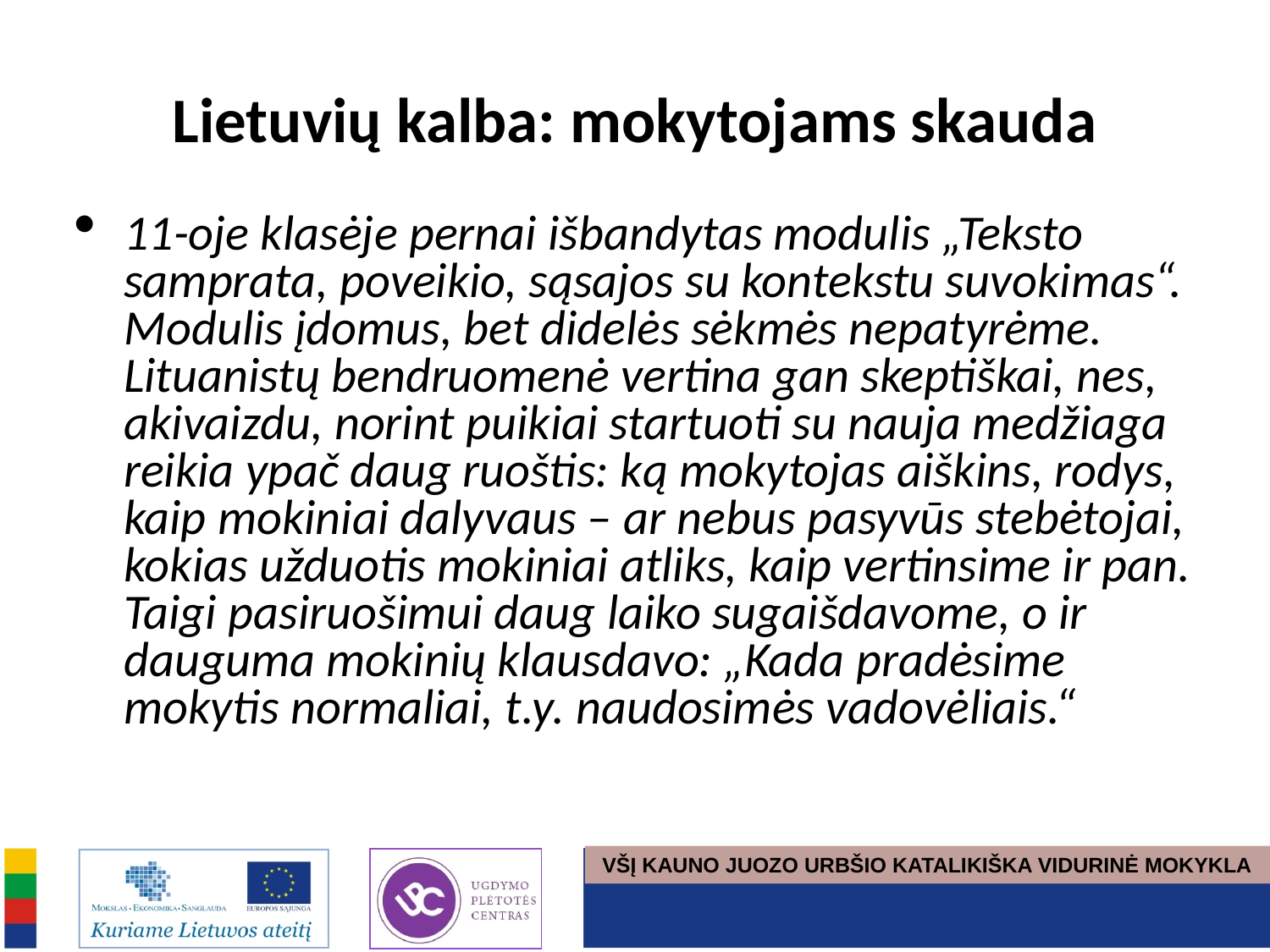

# Lietuvių kalba: mokytojams skauda
11-oje klasėje pernai išbandytas modulis „Teksto samprata, poveikio, sąsajos su kontekstu suvokimas“. Modulis įdomus, bet didelės sėkmės nepatyrėme. Lituanistų bendruomenė vertina gan skeptiškai, nes, akivaizdu, norint puikiai startuoti su nauja medžiaga reikia ypač daug ruoštis: ką mokytojas aiškins, rodys, kaip mokiniai dalyvaus – ar nebus pasyvūs stebėtojai, kokias užduotis mokiniai atliks, kaip vertinsime ir pan. Taigi pasiruošimui daug laiko sugaišdavome, o ir dauguma mokinių klausdavo: „Kada pradėsime mokytis normaliai, t.y. naudosimės vadovėliais.“
VŠĮ KAUNO JUOZO URBŠIO KATALIKIŠKA VIDURINĖ MOKYKLA